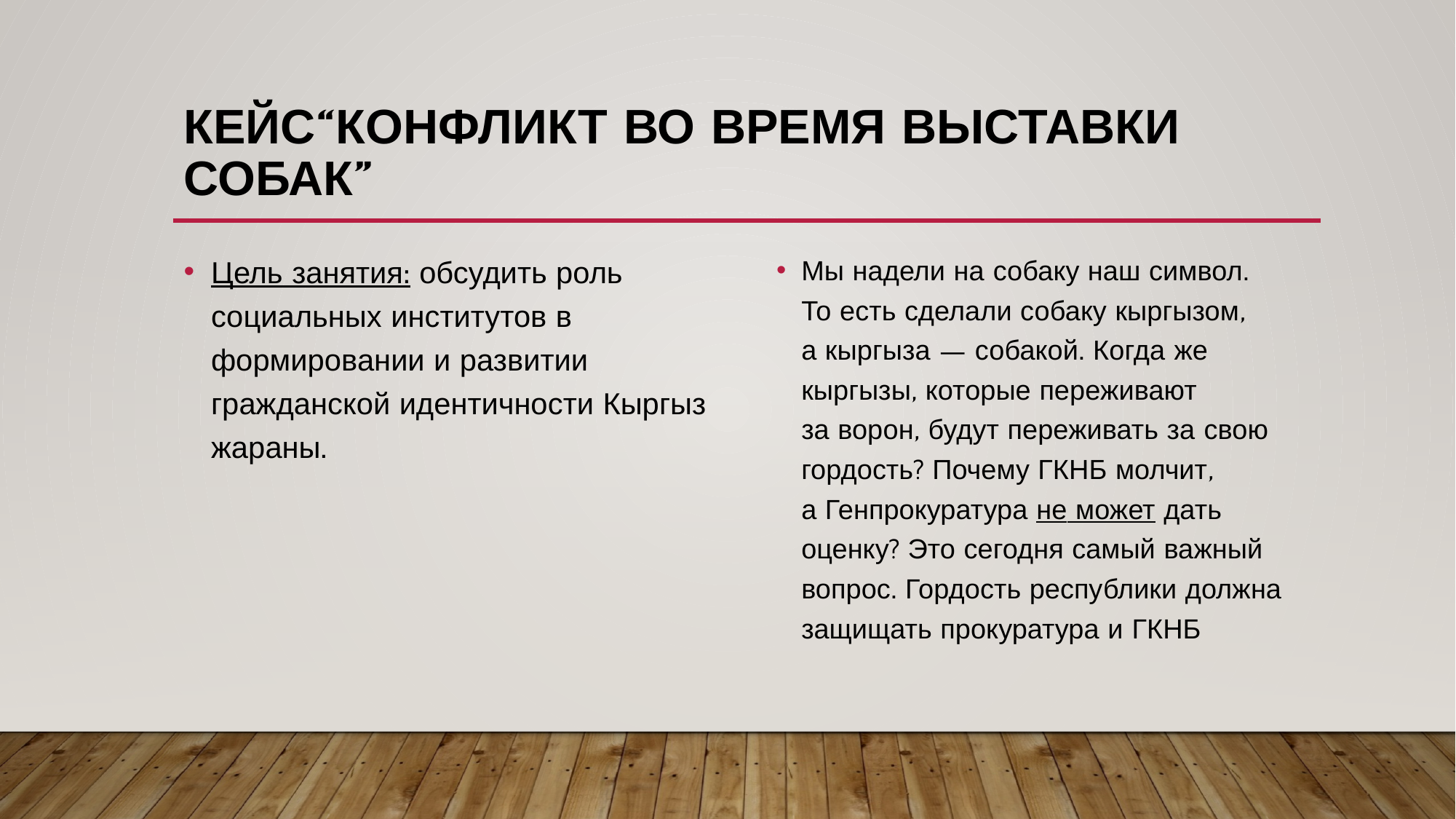

# КЕЙС“Конфликт во время выставки собак”
Цель занятия: обсудить роль социальных институтов в формировании и развитии гражданской идентичности Кыргыз жараны.

Мы надели на собаку наш символ. То есть сделали собаку кыргызом, а кыргыза — собакой. Когда же кыргызы, которые переживают за ворон, будут переживать за свою гордость? Почему ГКНБ молчит, а Генпрокуратура не может дать оценку? Это сегодня самый важный вопрос. Гордость республики должна защищать прокуратура и ГКНБ